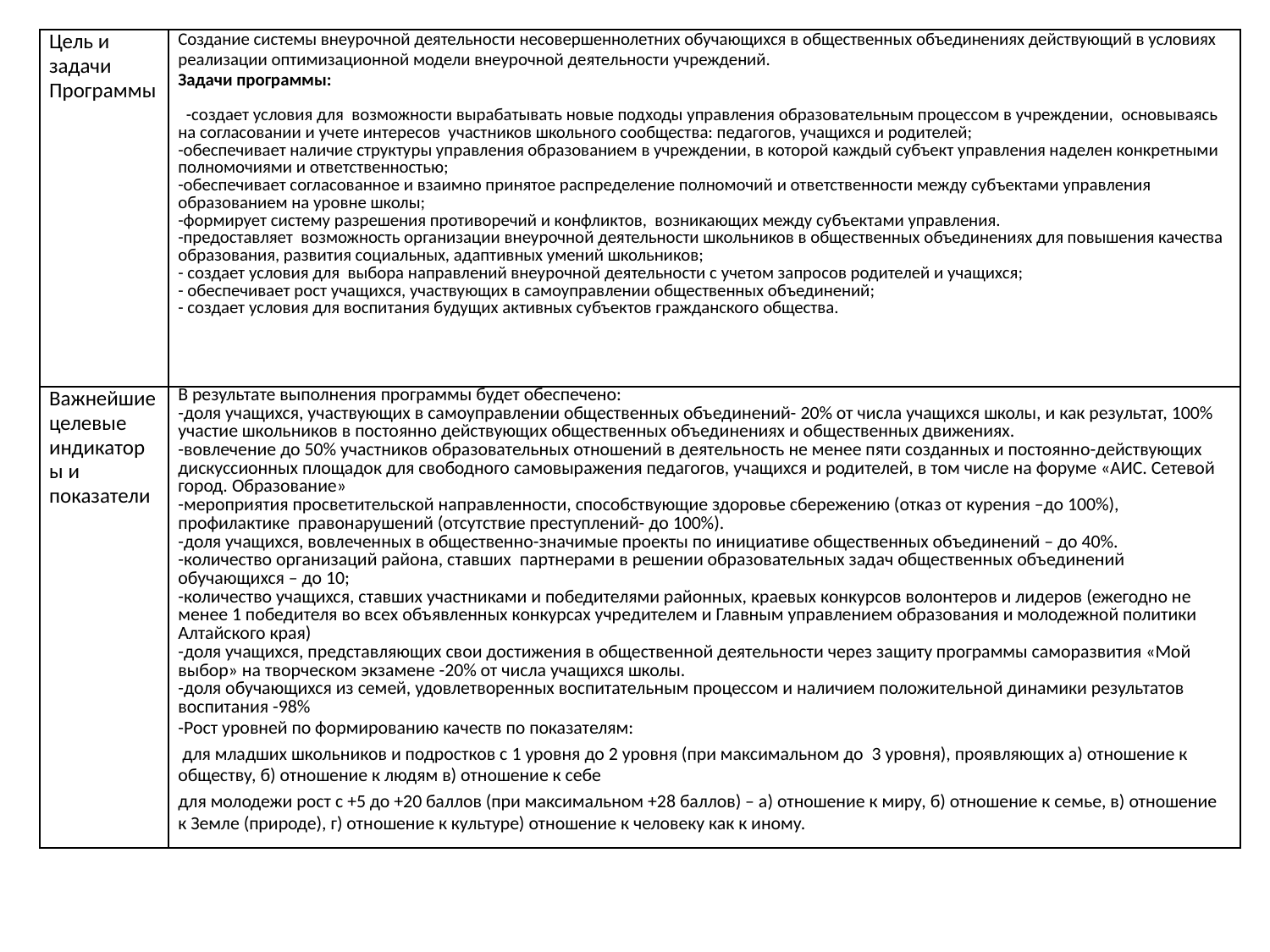

| Цель и задачи Программы | Создание системы внеурочной деятельности несовершеннолетних обучающихся в общественных объединениях действующий в условиях реализации оптимизационной модели внеурочной деятельности учреждений. Задачи программы: -создает условия для возможности вырабатывать новые подходы управления образовательным процессом в учреждении, основываясь на согласовании и учете интересов участников школьного сообщества: педагогов, учащихся и родителей; -обеспечивает наличие структуры управления образованием в учреждении, в которой каждый субъект управления наделен конкретными полномочиями и ответственностью; -обеспечивает согласованное и взаимно принятое распределение полномочий и ответственности между субъектами управления образованием на уровне школы; -формирует систему разрешения противоречий и конфликтов, возникающих между субъектами управления. -предоставляет возможность организации внеурочной деятельности школьников в общественных объединениях для повышения качества образования, развития социальных, адаптивных умений школьников; - создает условия для выбора направлений внеурочной деятельности с учетом запросов родителей и учащихся; - обеспечивает рост учащихся, участвующих в самоуправлении общественных объединений; - создает условия для воспитания будущих активных субъектов гражданского общества. |
| --- | --- |
| Важнейшие целевые индикаторы и показатели | В результате выполнения программы будет обеспечено: -доля учащихся, участвующих в самоуправлении общественных объединений- 20% от числа учащихся школы, и как результат, 100% участие школьников в постоянно действующих общественных объединениях и общественных движениях. -вовлечение до 50% участников образовательных отношений в деятельность не менее пяти созданных и постоянно-действующих дискуссионных площадок для свободного самовыражения педагогов, учащихся и родителей, в том числе на форуме «АИС. Сетевой город. Образование» -мероприятия просветительской направленности, способствующие здоровье сбережению (отказ от курения –до 100%), профилактике правонарушений (отсутствие преступлений- до 100%). -доля учащихся, вовлеченных в общественно-значимые проекты по инициативе общественных объединений – до 40%. -количество организаций района, ставших партнерами в решении образовательных задач общественных объединений обучающихся – до 10; -количество учащихся, ставших участниками и победителями районных, краевых конкурсов волонтеров и лидеров (ежегодно не менее 1 победителя во всех объявленных конкурсах учредителем и Главным управлением образования и молодежной политики Алтайского края) -доля учащихся, представляющих свои достижения в общественной деятельности через защиту программы саморазвития «Мой выбор» на творческом экзамене -20% от числа учащихся школы. -доля обучающихся из семей, удовлетворенных воспитательным процессом и наличием положительной динамики результатов воспитания -98% -Рост уровней по формированию качеств по показателям: для младших школьников и подростков с 1 уровня до 2 уровня (при максимальном до 3 уровня), проявляющих а) отношение к обществу, б) отношение к людям в) отношение к себе для молодежи рост с +5 до +20 баллов (при максимальном +28 баллов) – а) отношение к миру, б) отношение к семье, в) отношение к Земле (природе), г) отношение к культуре) отношение к человеку как к иному. |